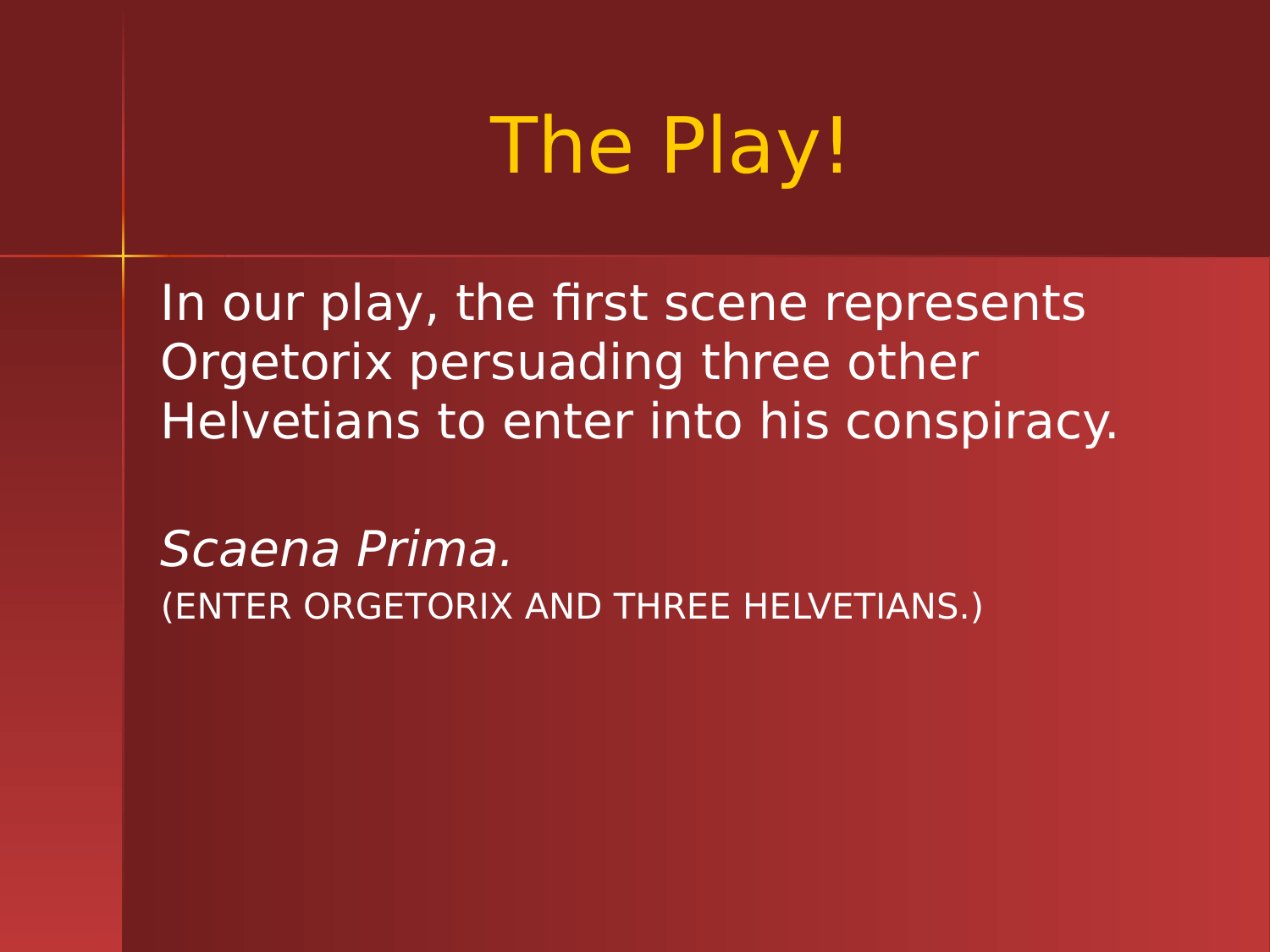

# The Play!
In our play, the first scene represents Orgetorix persuading three other Helvetians to enter into his conspiracy.
Scaena Prima.
(ENTER ORGETORIX AND THREE HELVETIANS.)